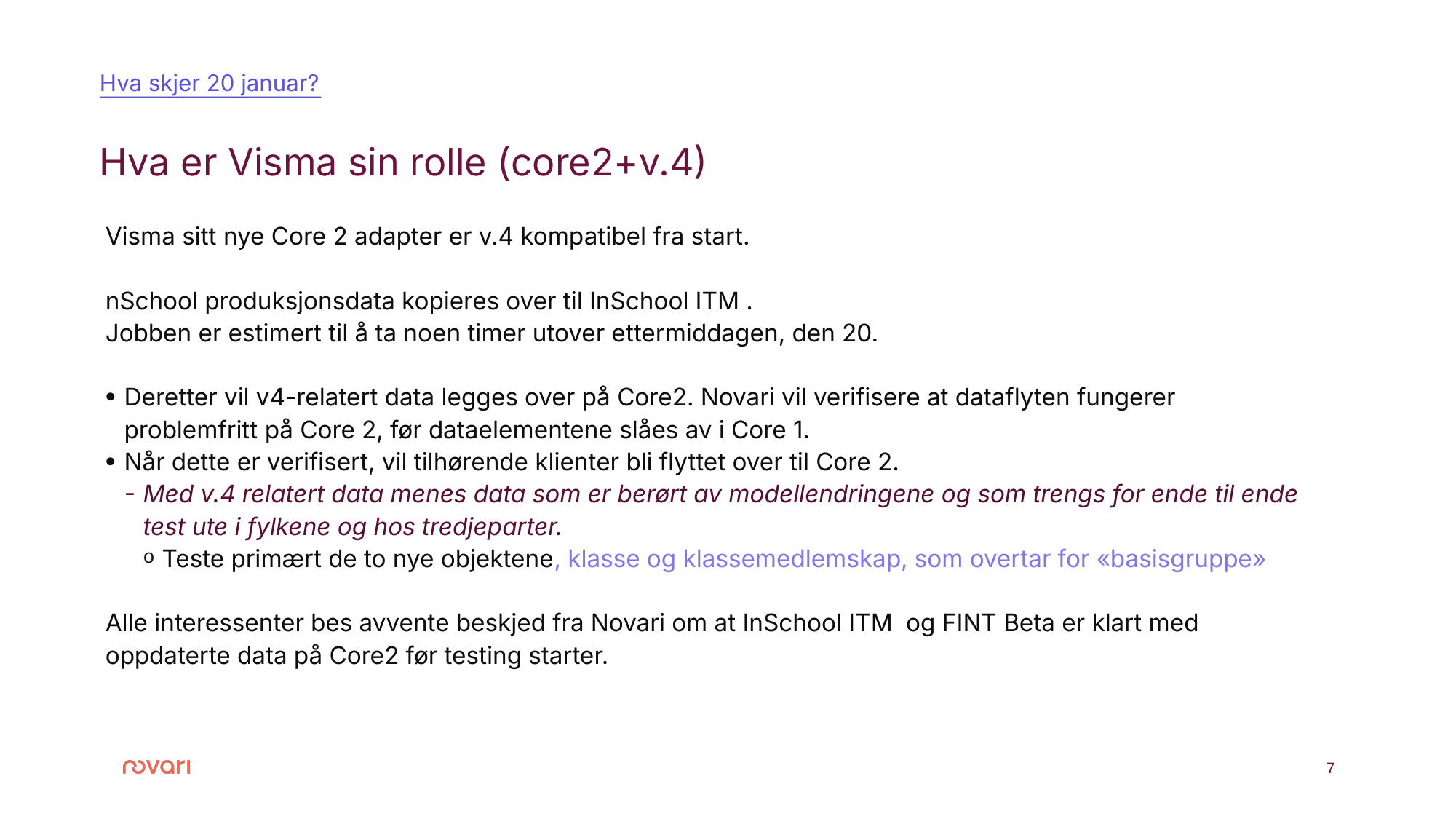

Hva skjer 20 januar?
# Hva er Visma sin rolle (core2+v.4)
Visma sitt nye Core 2 adapter er v.4 kompatibel fra start.

nSchool produksjonsdata kopieres over til InSchool ITM .
Jobben er estimert til å ta noen timer utover ettermiddagen, den 20.

Deretter vil v4-relatert data legges over på Core2. Novari vil verifisere at dataflyten fungerer problemfritt på Core 2, før dataelementene slåes av i Core 1.
Når dette er verifisert, vil tilhørende klienter bli flyttet over til Core 2.
Med v.4 relatert data menes data som er berørt av modellendringene og som trengs for ende til ende test ute i fylkene og hos tredjeparter.
Teste primært de to nye objektene, klasse og klassemedlemskap, som overtar for «basisgruppe»

Alle interessenter bes avvente beskjed fra Novari om at InSchool ITM  og FINT Beta er klart med oppdaterte data på Core2 før testing starter.

7